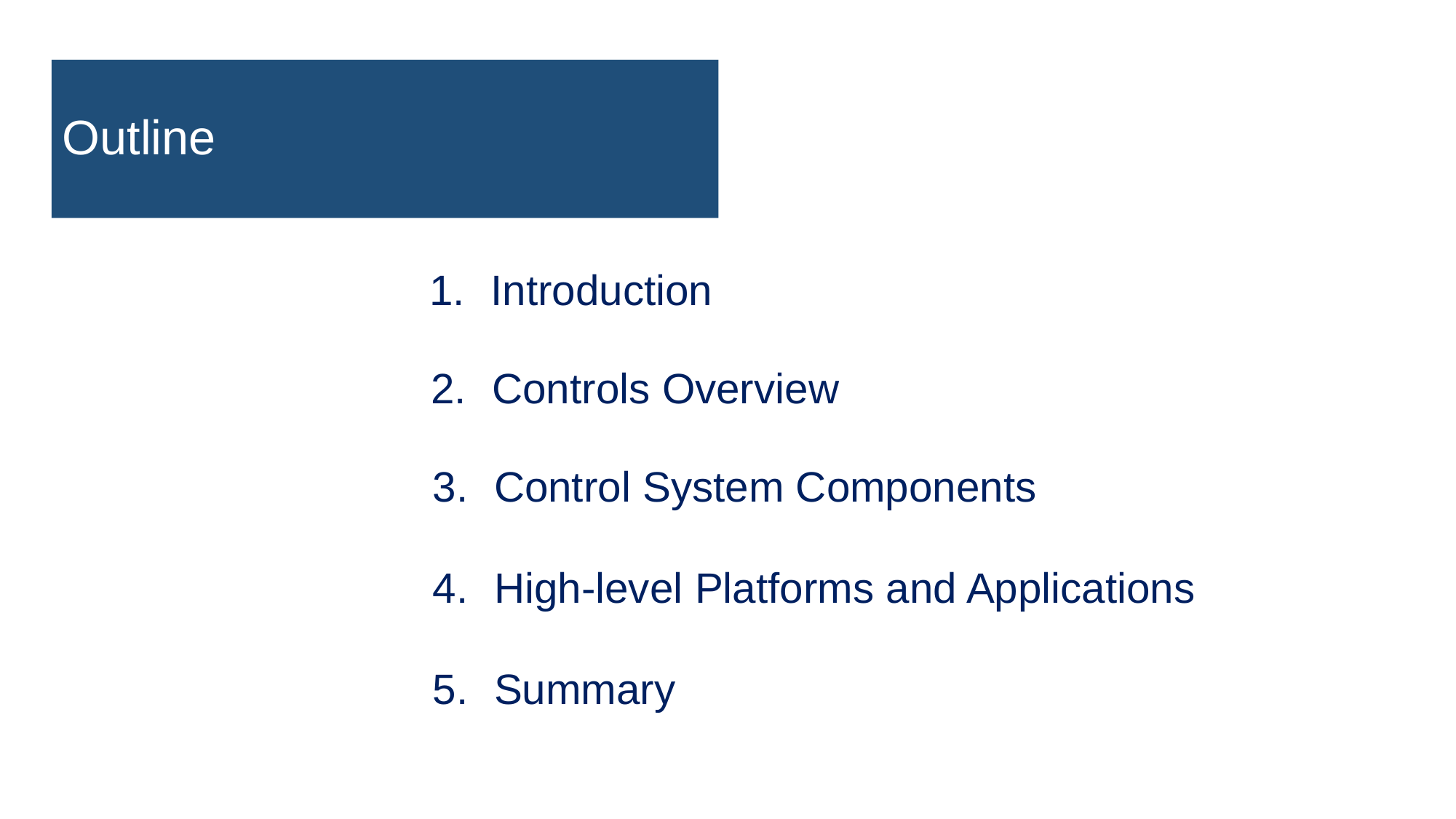

# Outline
Introduction
Controls Overview
Control System Components
High-level Platforms and Applications
Summary